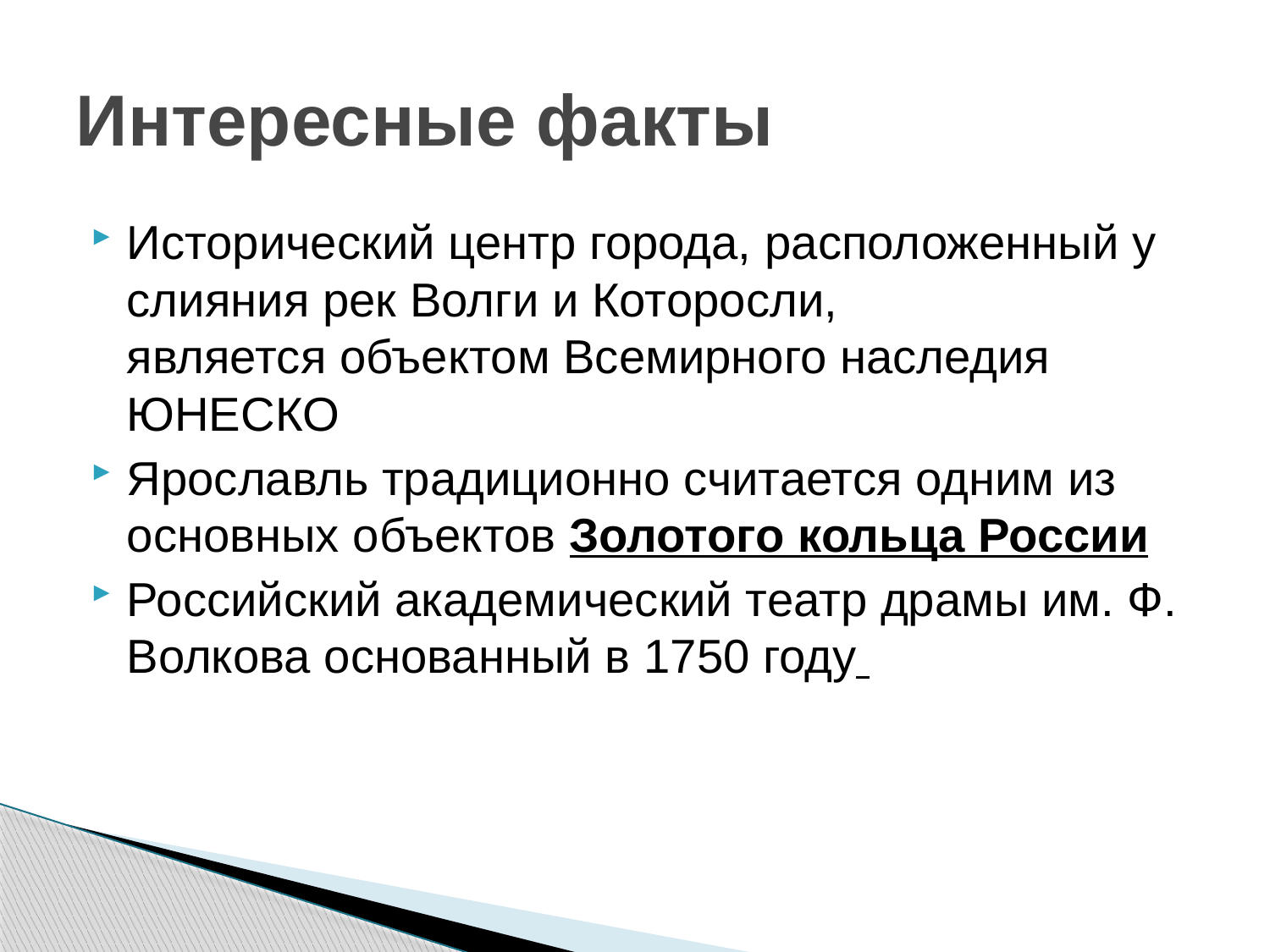

# Интересные факты
Исторический центр города, расположенный у слияния рек Волги и Которосли, является объектом Всемирного наследия ЮНЕСКО
Ярославль традиционно считается одним из основных объектов Золотого кольца России
Российский академический театр драмы им. Ф. Волкова основанный в 1750 году